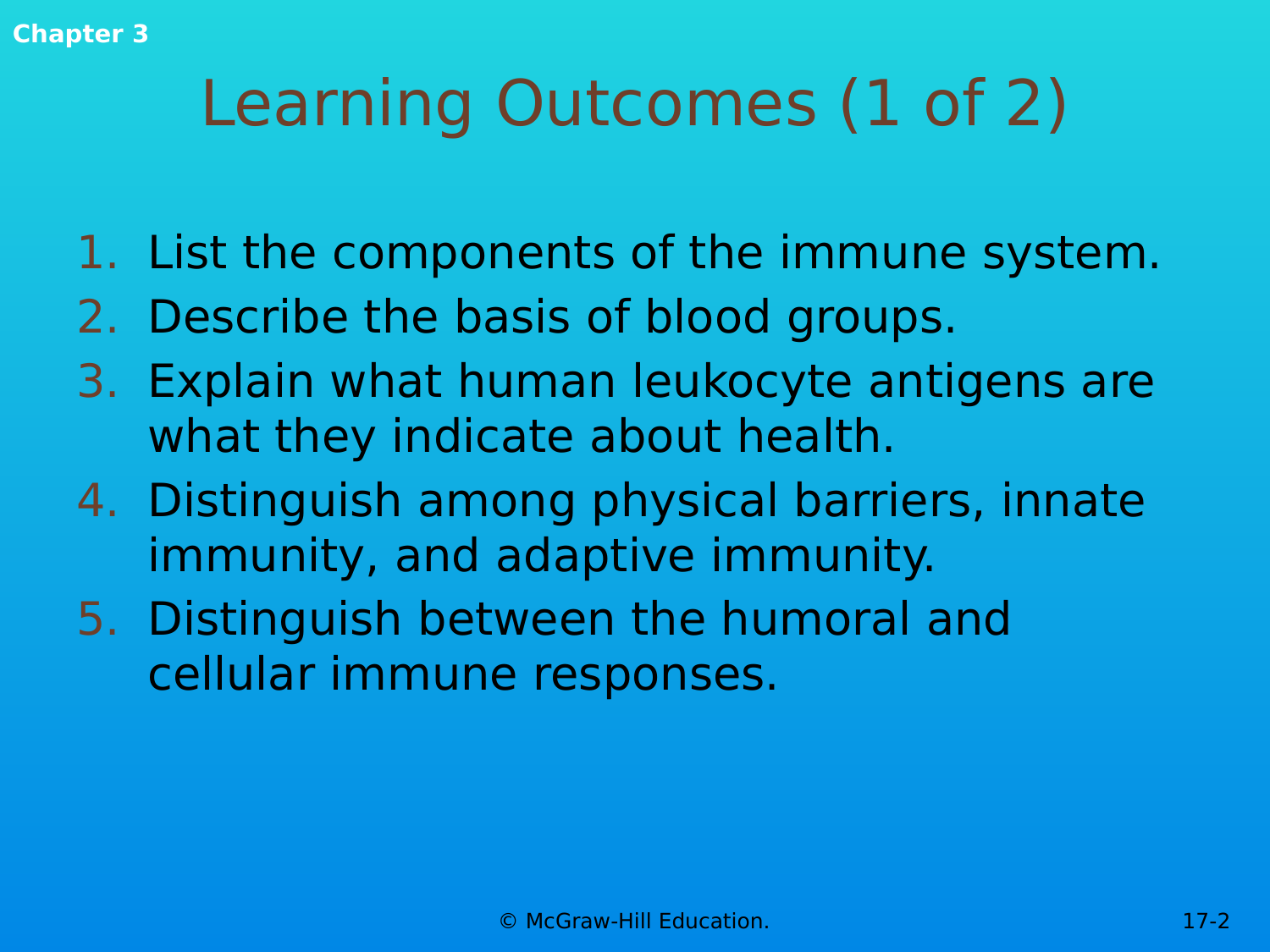

# Learning Outcomes (1 of 2)
List the components of the immune system.
Describe the basis of blood groups.
Explain what human leukocyte antigens are what they indicate about health.
Distinguish among physical barriers, innate immunity, and adaptive immunity.
Distinguish between the humoral and cellular immune responses.